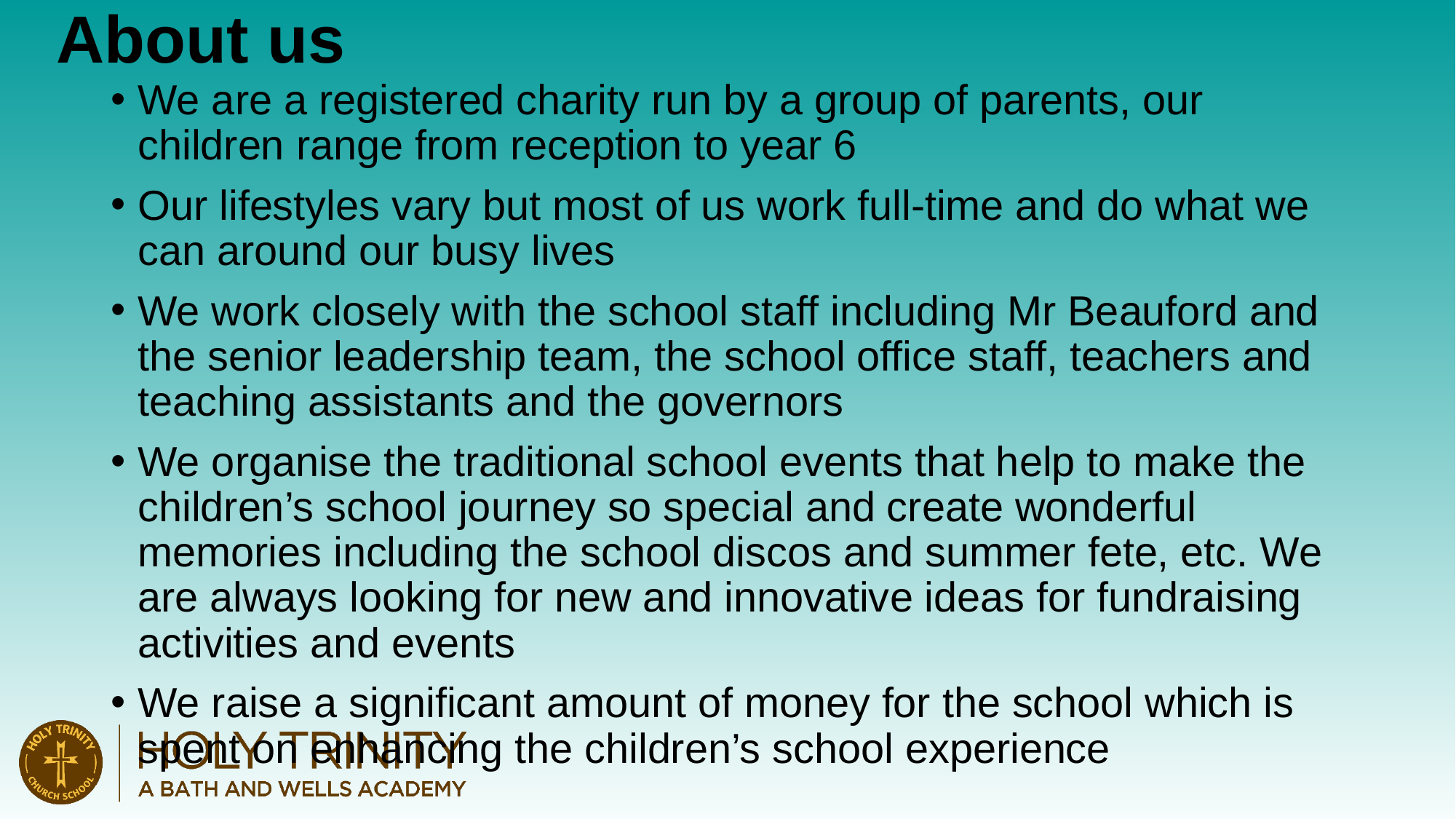

# About us
We are a registered charity run by a group of parents, our children range from reception to year 6
Our lifestyles vary but most of us work full-time and do what we can around our busy lives
We work closely with the school staff including Mr Beauford and the senior leadership team, the school office staff, teachers and teaching assistants and the governors
We organise the traditional school events that help to make the children’s school journey so special and create wonderful memories including the school discos and summer fete, etc. We are always looking for new and innovative ideas for fundraising activities and events
We raise a significant amount of money for the school which is spent on enhancing the children’s school experience